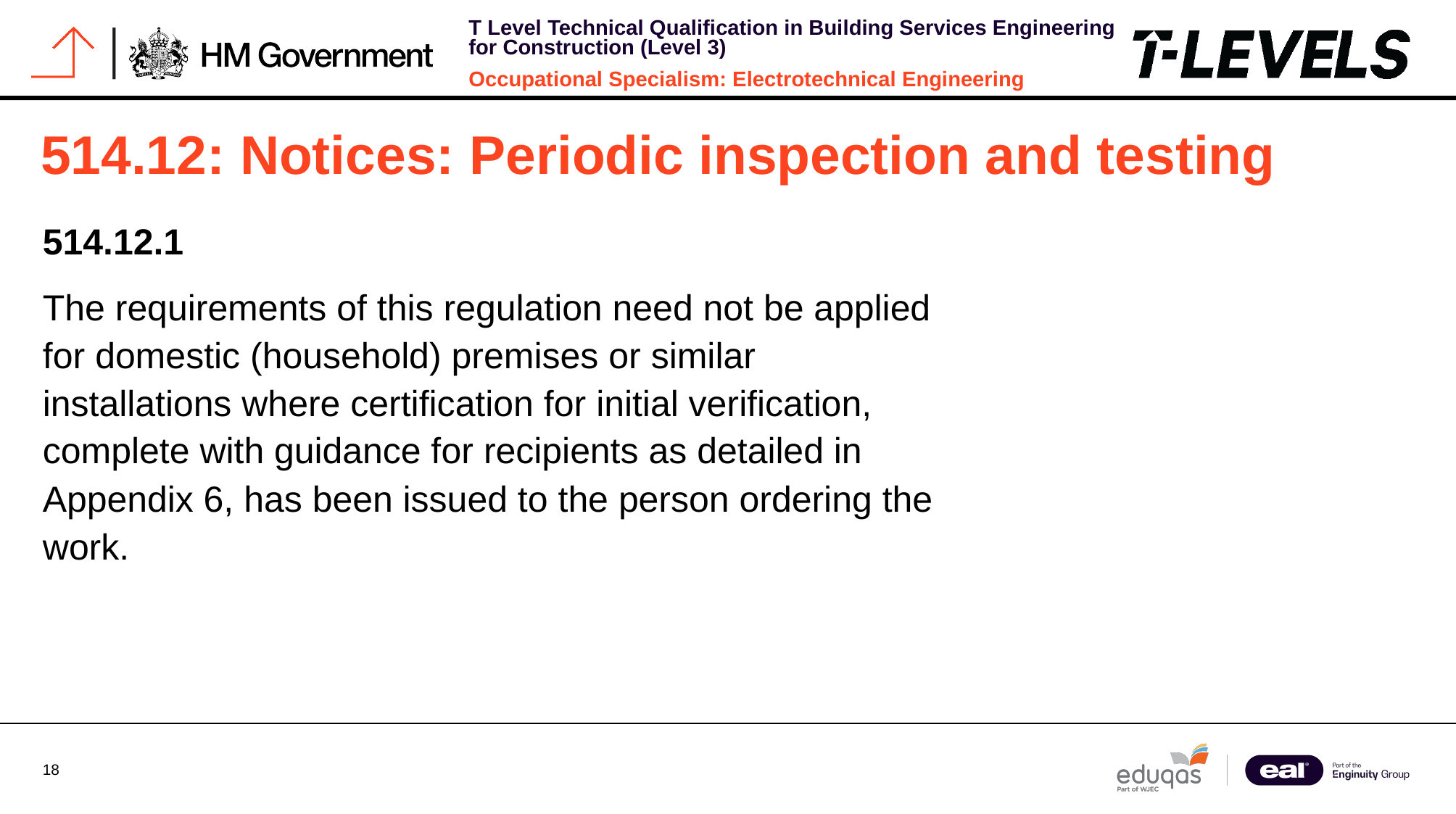

# 514.12: Notices: Periodic inspection and testing
514.12.1
The requirements of this regulation need not be applied for domestic (household) premises or similar installations where certification for initial verification, complete with guidance for recipients as detailed in
Appendix 6, has been issued to the person ordering the work.